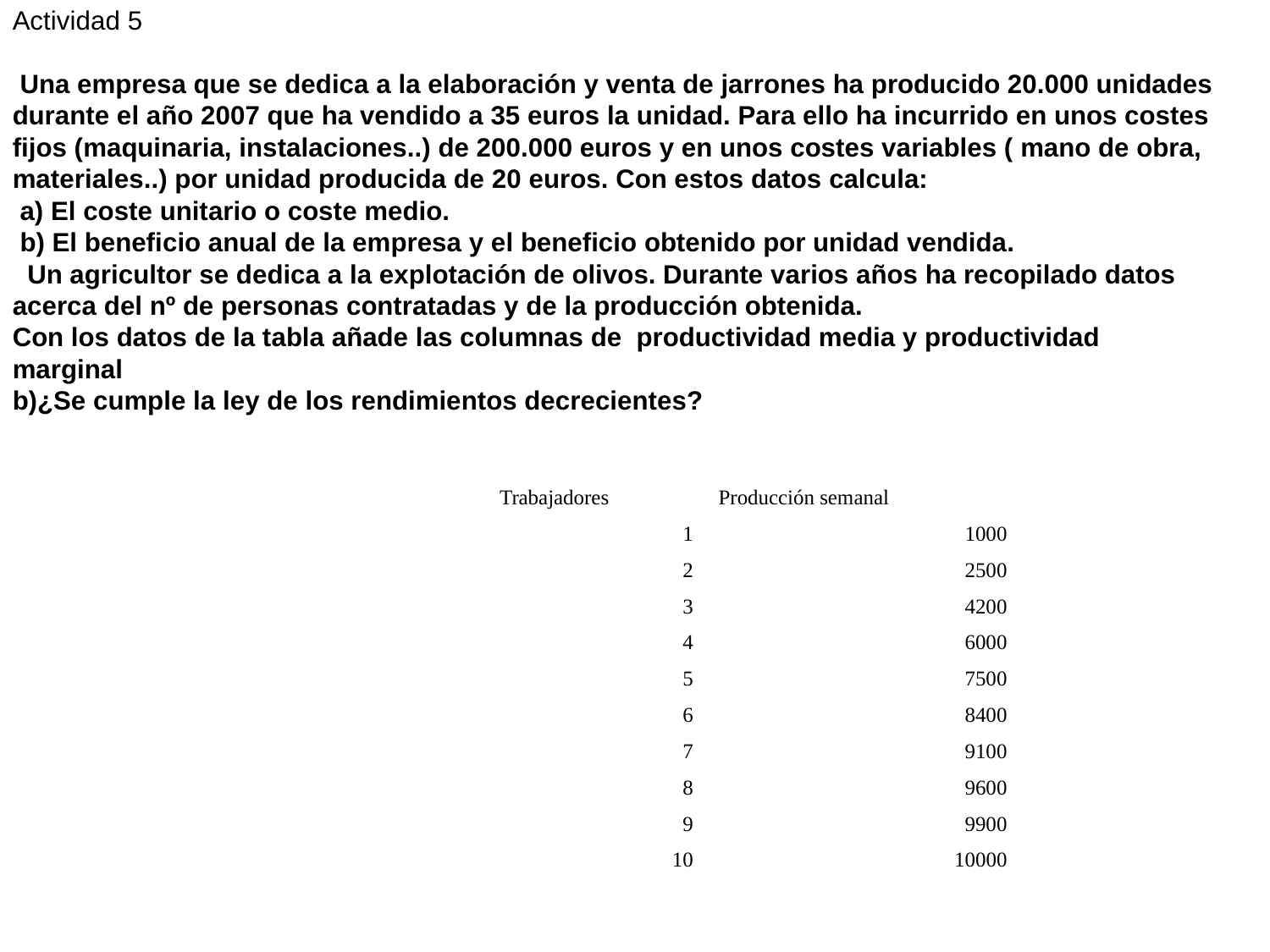

Actividad 5

 Una empresa que se dedica a la elaboración y venta de jarrones ha producido 20.000 unidades durante el año 2007 que ha vendido a 35 euros la unidad. Para ello ha incurrido en unos costes fijos (maquinaria, instalaciones..) de 200.000 euros y en unos costes variables ( mano de obra, materiales..) por unidad producida de 20 euros. Con estos datos calcula:
 a) El coste unitario o coste medio.
 b) El beneficio anual de la empresa y el beneficio obtenido por unidad vendida.
  Un agricultor se dedica a la explotación de olivos. Durante varios años ha recopilado datos acerca del nº de personas contratadas y de la producción obtenida.
Con los datos de la tabla añade las columnas de  productividad media y productividad
marginal
b)¿Se cumple la ley de los rendimientos decrecientes?

| Trabajadores | Producción semanal |
| --- | --- |
| 1 | 1000 |
| 2 | 2500 |
| 3 | 4200 |
| 4 | 6000 |
| 5 | 7500 |
| 6 | 8400 |
| 7 | 9100 |
| 8 | 9600 |
| 9 | 9900 |
| 10 | 10000 |